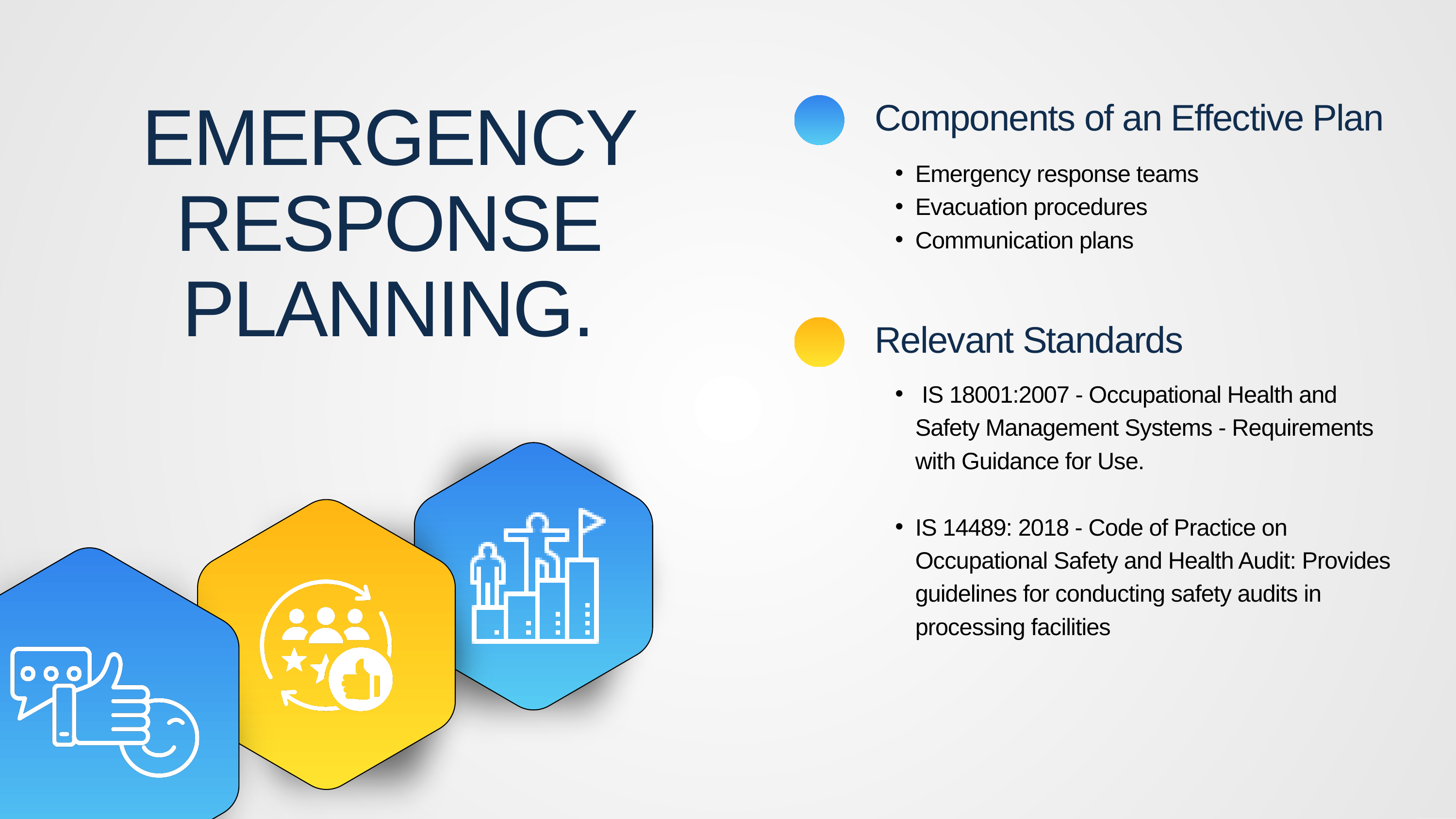

EMERGENCY RESPONSE PLANNING.

Components of an Effective Plan
Emergency response teams
Evacuation procedures
Communication plans

Relevant Standards
 IS 18001:2007 - Occupational Health and Safety Management Systems - Requirements with Guidance for Use.

IS 14489: 2018 - Code of Practice on Occupational Safety and Health Audit: Provides guidelines for conducting safety audits in processing facilities